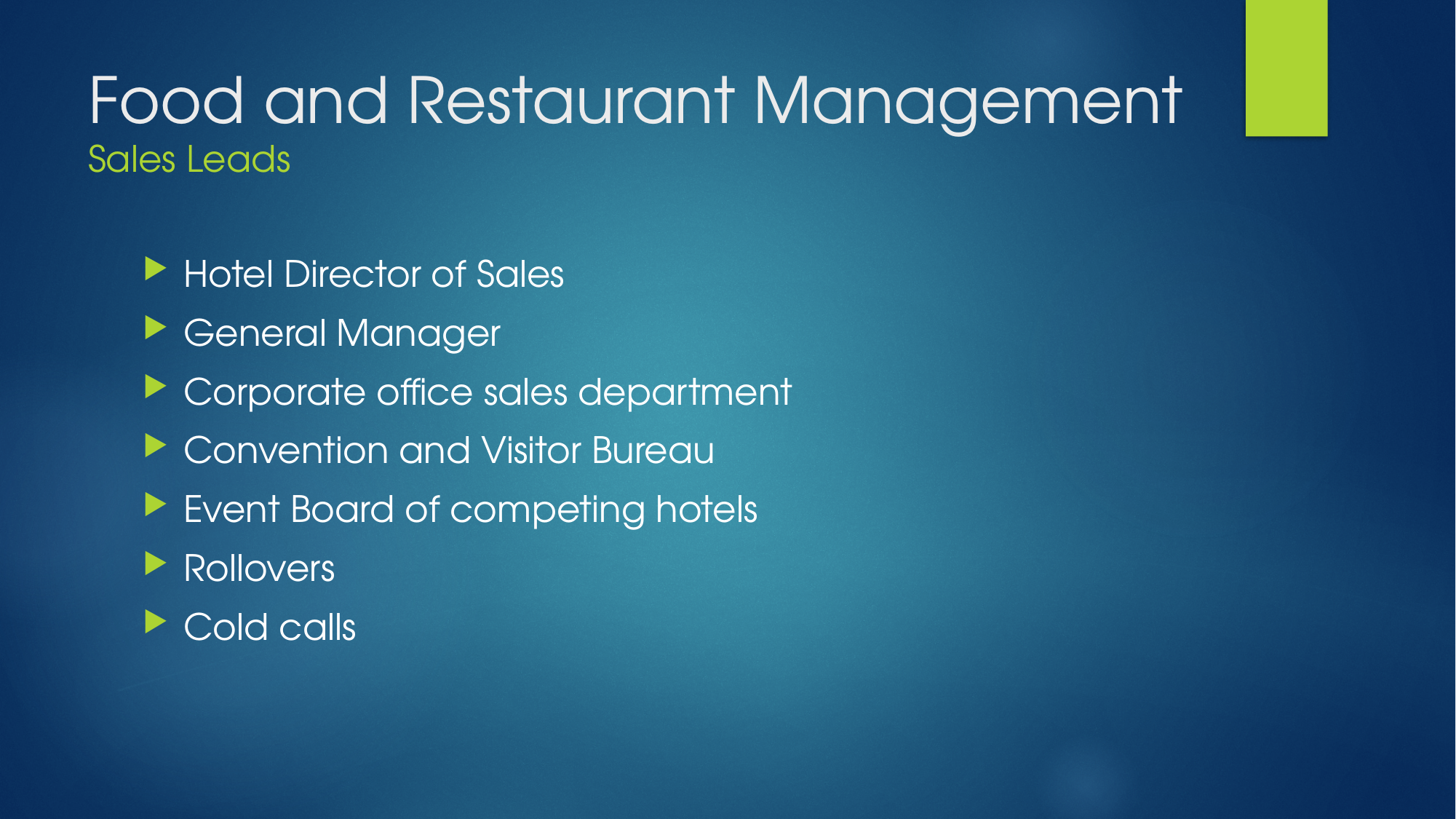

# Food and Restaurant Management Sales Leads
Hotel Director of Sales
General Manager
Corporate office sales department
Convention and Visitor Bureau
Event Board of competing hotels
Rollovers
Cold calls